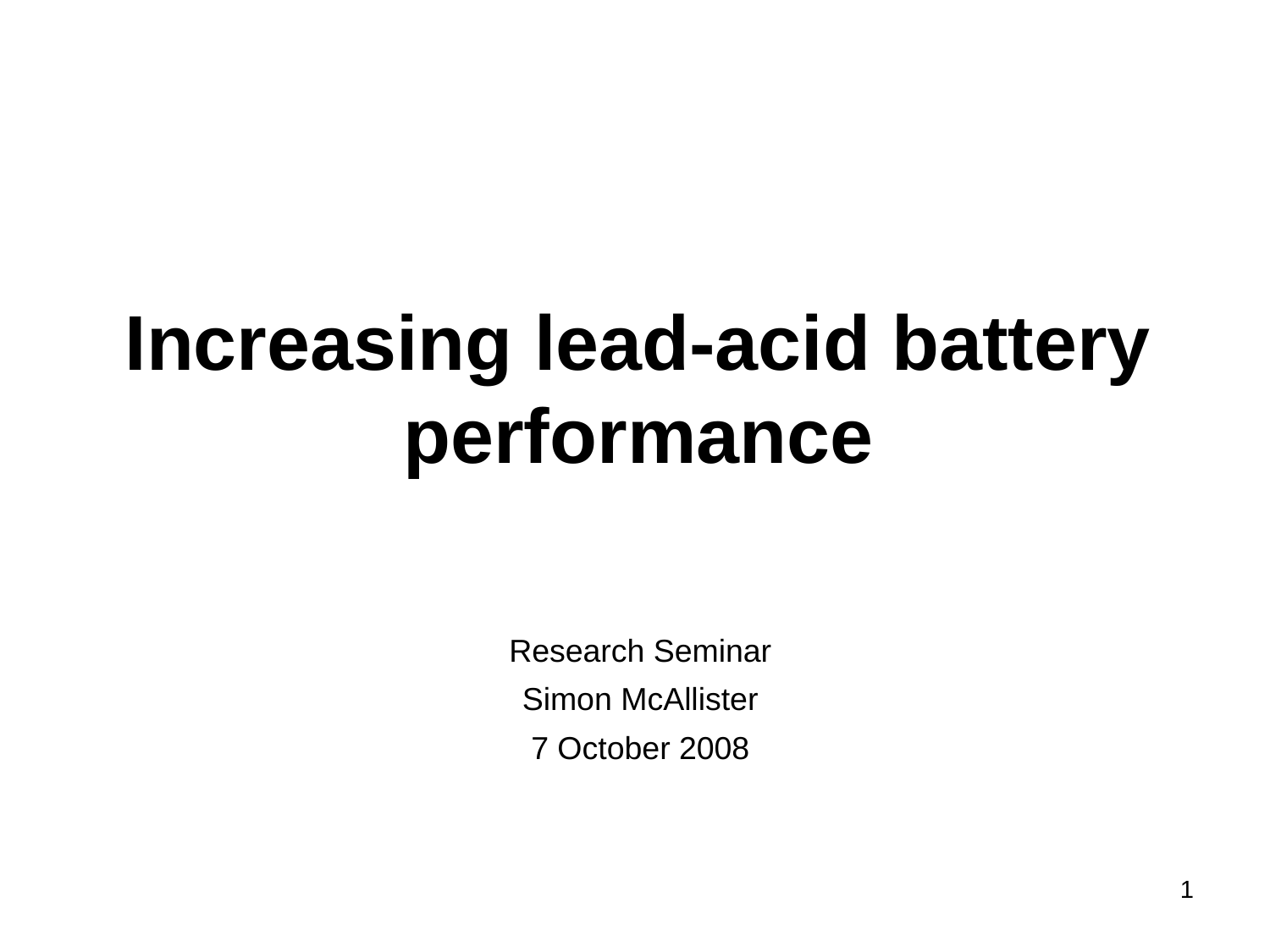

# Increasing lead-acid battery performance
Research Seminar
Simon McAllister
7 October 2008
1